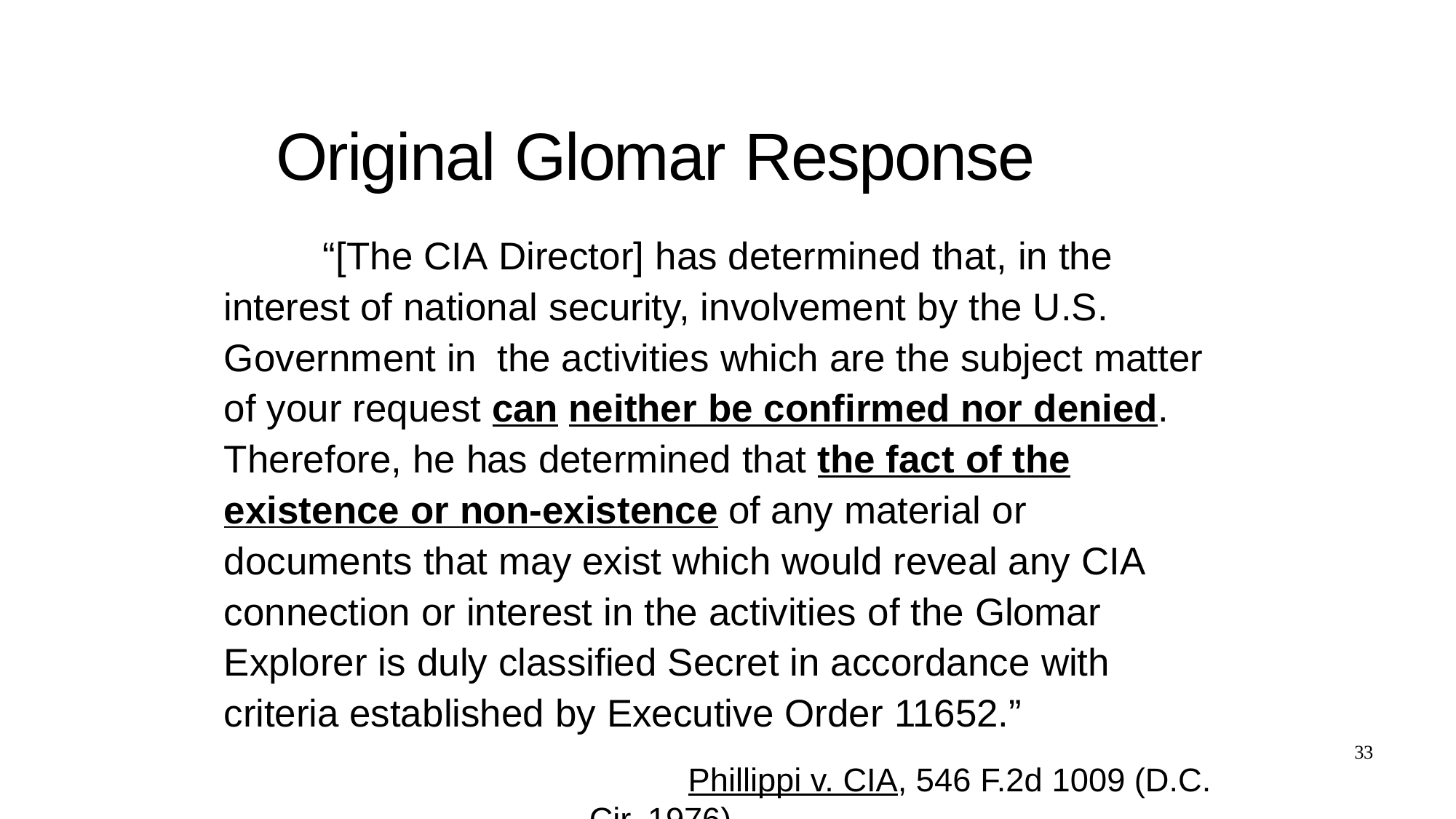

# Original Glomar Response
“[The CIA Director] has determined that, in the interest of national security, involvement by the U.S. Government in the activities which are the subject matter of your request can neither be confirmed nor denied. Therefore, he has determined that the fact of the existence or non-existence of any material or documents that may exist which would reveal any CIA connection or interest in the activities of the Glomar Explorer is duly classified Secret in accordance with criteria established by Executive Order 11652.”
Phillippi v. CIA, 546 F.2d 1009 (D.C. Cir. 1976)
33